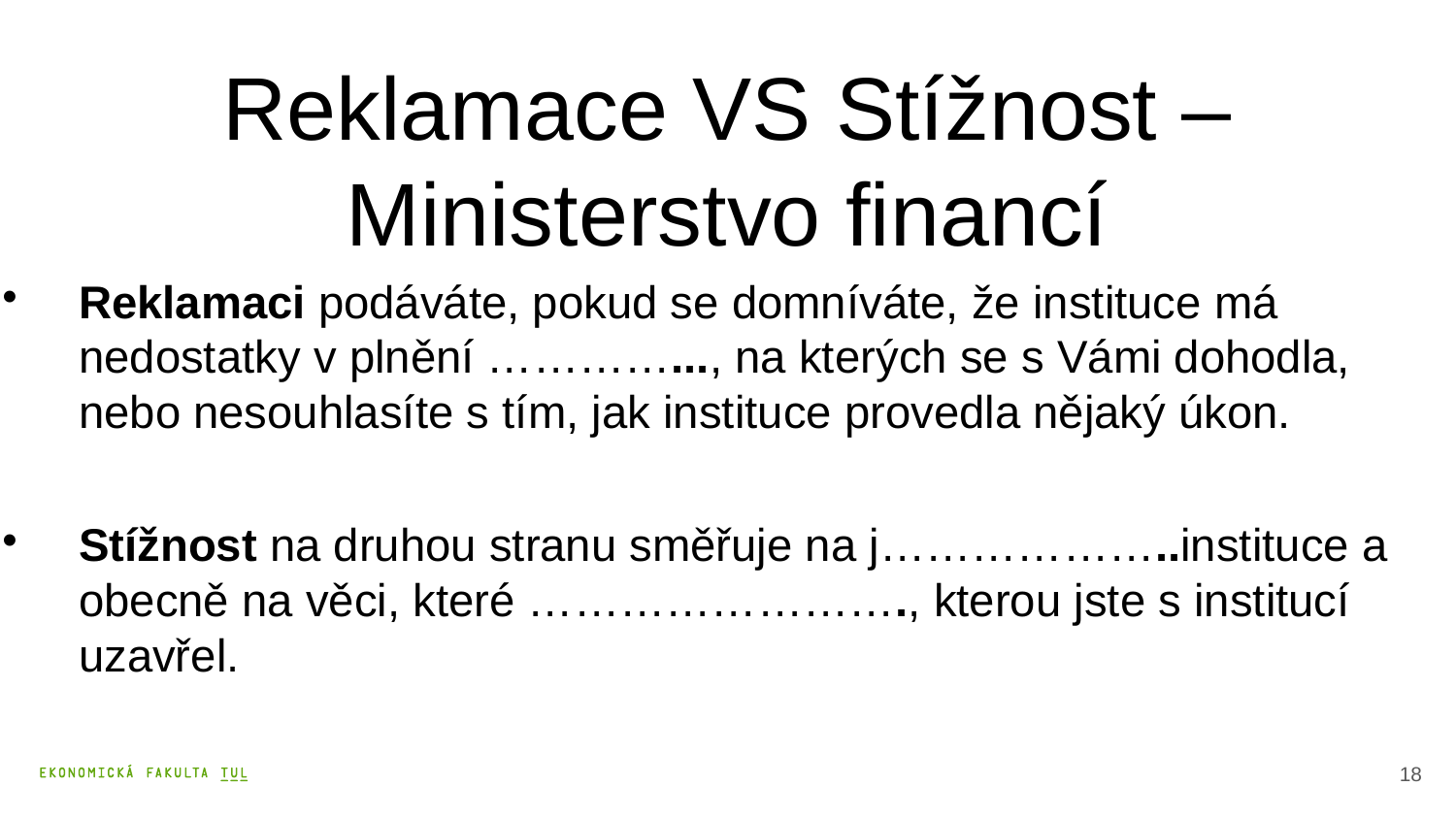

Reklamace VS Stížnost – Ministerstvo financí
Reklamaci podáváte, pokud se domníváte, že instituce má nedostatky v plnění …………..., na kterých se s Vámi dohodla, nebo nesouhlasíte s tím, jak instituce provedla nějaký úkon.

Stížnost na druhou stranu směřuje na j………………..instituce a obecně na věci, které ……………………., kterou jste s institucí uzavřel.
18